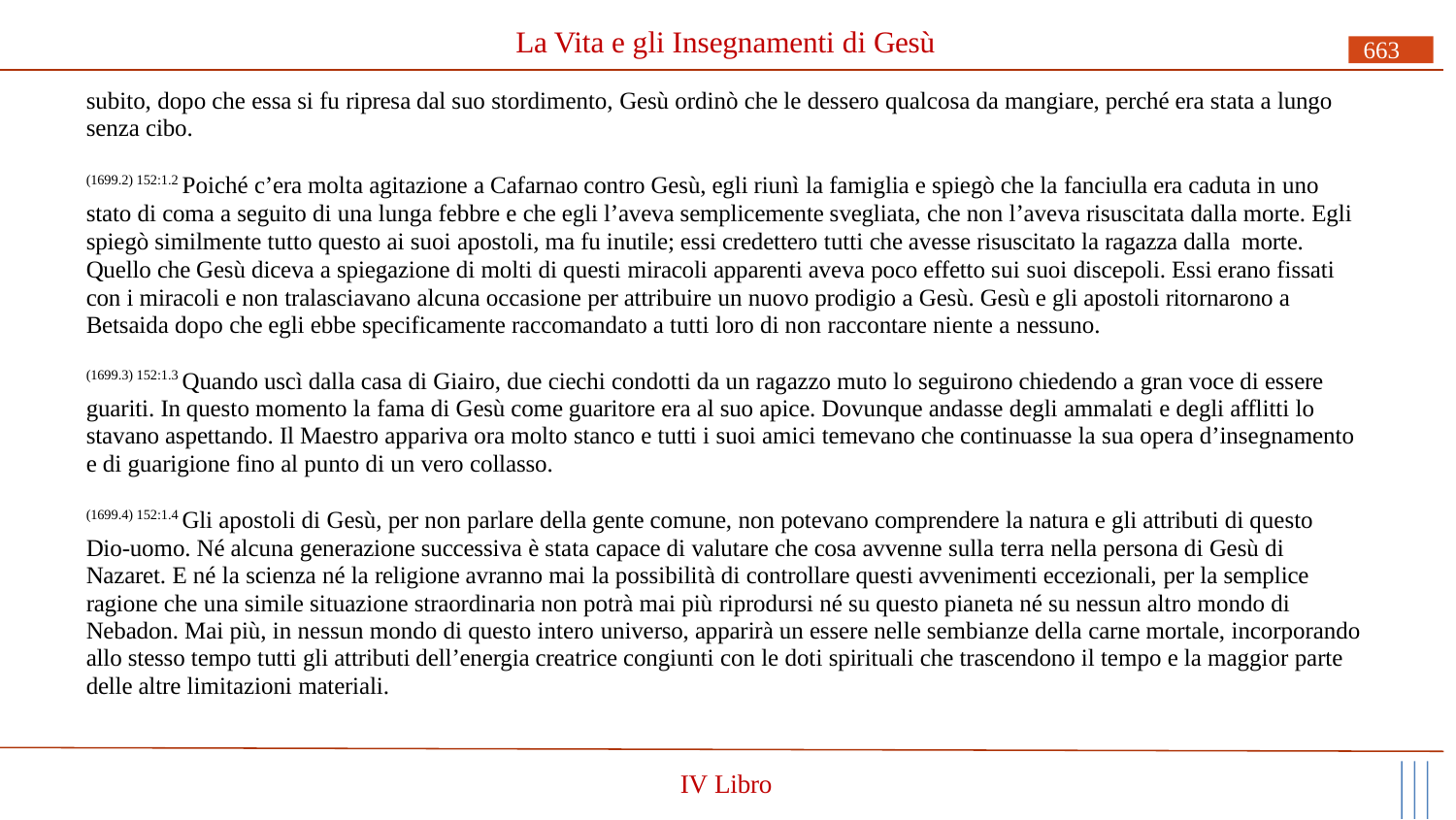

# La Vita e gli Insegnamenti di Gesù
663

subito, dopo che essa si fu ripresa dal suo stordimento, Gesù ordinò che le dessero qualcosa da mangiare, perché era stata a lungo  senza cibo.

(1699.2) 152:1.2 Poiché c’era molta agitazione a Cafarnao contro Gesù, egli riunì la famiglia e spiegò che la fanciulla era caduta in uno  stato di coma a seguito di una lunga febbre e che egli l’aveva semplicemente svegliata, che non l’aveva risuscitata dalla morte. Egli  spiegò similmente tutto questo ai suoi apostoli, ma fu inutile; essi credettero tutti che avesse risuscitato la ragazza dalla morte.
Quello che Gesù diceva a spiegazione di molti di questi miracoli apparenti aveva poco effetto sui suoi discepoli. Essi erano fissati  con i miracoli e non tralasciavano alcuna occasione per attribuire un nuovo prodigio a Gesù. Gesù e gli apostoli ritornarono a  Betsaida dopo che egli ebbe specificamente raccomandato a tutti loro di non raccontare niente a nessuno.

(1699.3) 152:1.3 Quando uscì dalla casa di Giairo, due ciechi condotti da un ragazzo muto lo seguirono chiedendo a gran voce di essere  guariti. In questo momento la fama di Gesù come guaritore era al suo apice. Dovunque andasse degli ammalati e degli afflitti lo  stavano aspettando. Il Maestro appariva ora molto stanco e tutti i suoi amici temevano che continuasse la sua opera d’insegnamento  e di guarigione fino al punto di un vero collasso.

(1699.4) 152:1.4 Gli apostoli di Gesù, per non parlare della gente comune, non potevano comprendere la natura e gli attributi di questo  Dio-uomo. Né alcuna generazione successiva è stata capace di valutare che cosa avvenne sulla terra nella persona di Gesù di  Nazaret. E né la scienza né la religione avranno mai la possibilità di controllare questi avvenimenti eccezionali, per la semplice  ragione che una simile situazione straordinaria non potrà mai più riprodursi né su questo pianeta né su nessun altro mondo di  Nebadon. Mai più, in nessun mondo di questo intero universo, apparirà un essere nelle sembianze della carne mortale, incorporando  allo stesso tempo tutti gli attributi dell’energia creatrice congiunti con le doti spirituali che trascendono il tempo e la maggior parte  delle altre limitazioni materiali.

IV Libro